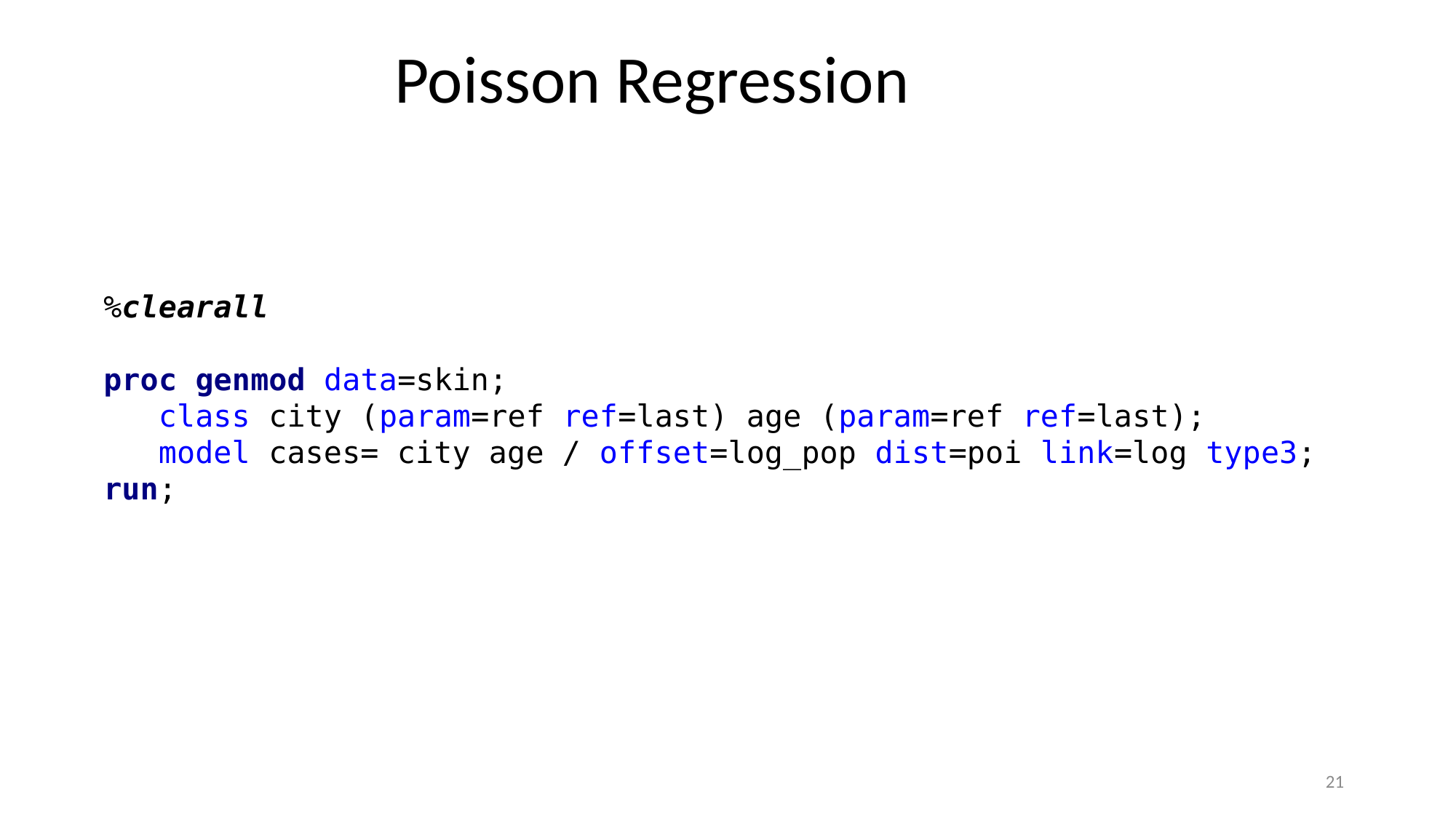

# Poisson Regression
%clearall

proc genmod data=skin;
   class city (param=ref ref=last) age (param=ref ref=last);
   model cases= city age / offset=log_pop dist=poi link=log type3;
run;
21